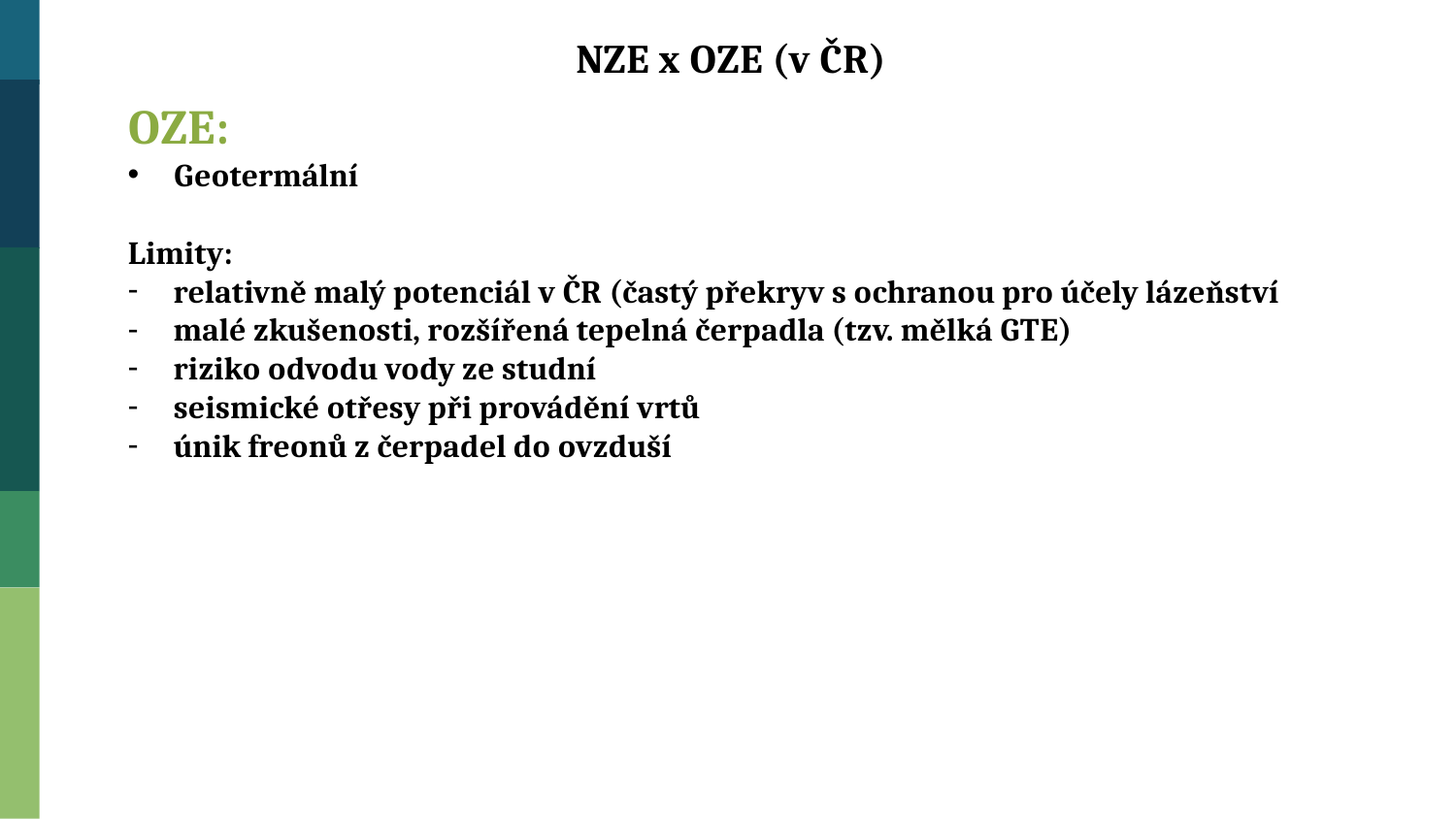

NZE x OZE (v ČR)
OZE:
Geotermální

Limity:
relativně malý potenciál v ČR (častý překryv s ochranou pro účely lázeňství
malé zkušenosti, rozšířená tepelná čerpadla (tzv. mělká GTE)
riziko odvodu vody ze studní
seismické otřesy při provádění vrtů
únik freonů z čerpadel do ovzduší